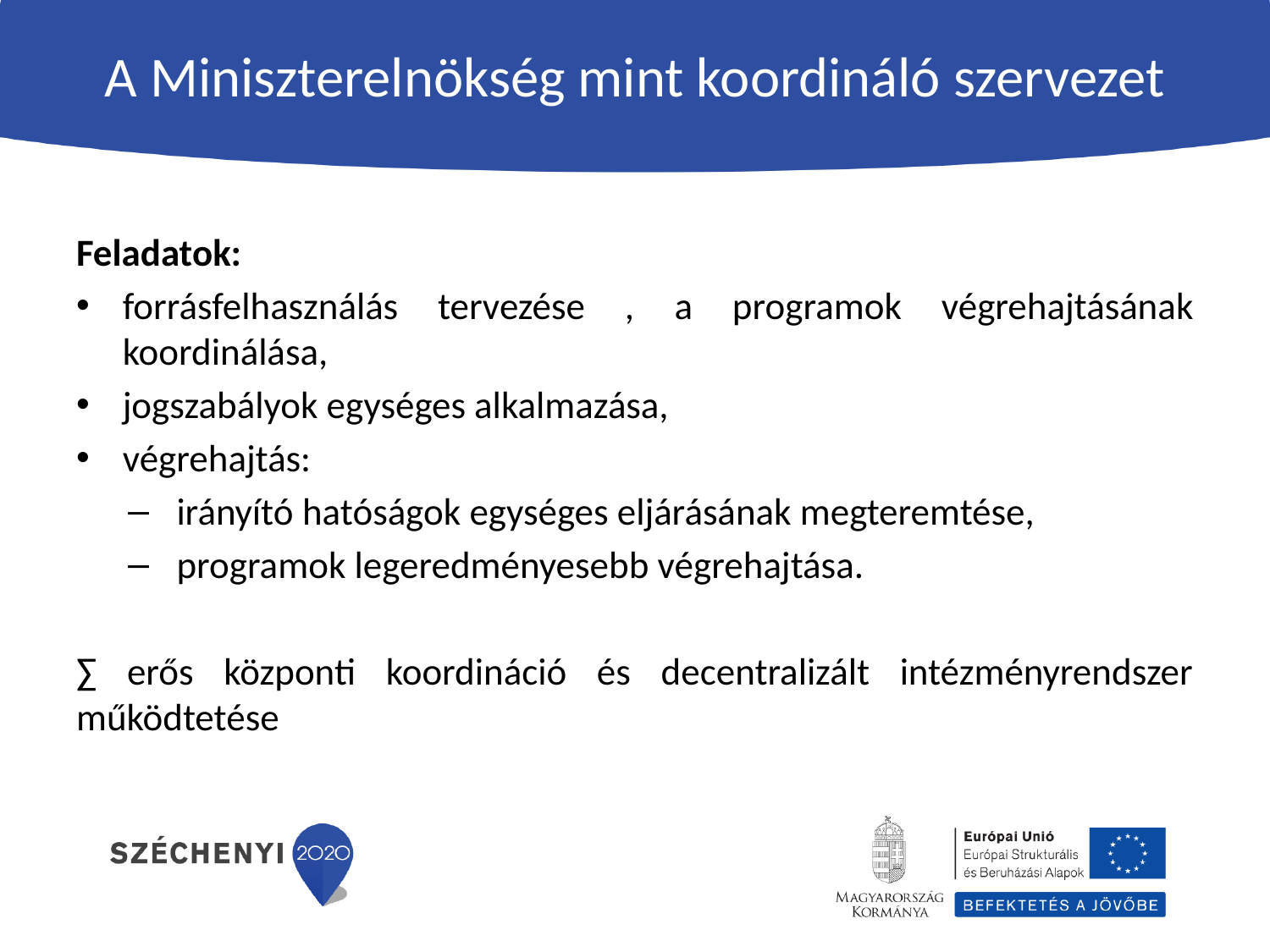

# A Miniszterelnökség mint koordináló szervezet
Feladatok:
forrásfelhasználás tervezése , a programok végrehajtásának koordinálása,
jogszabályok egységes alkalmazása,
végrehajtás:
irányító hatóságok egységes eljárásának megteremtése,
programok legeredményesebb végrehajtása.

∑ erős központi koordináció és decentralizált intézményrendszer működtetése